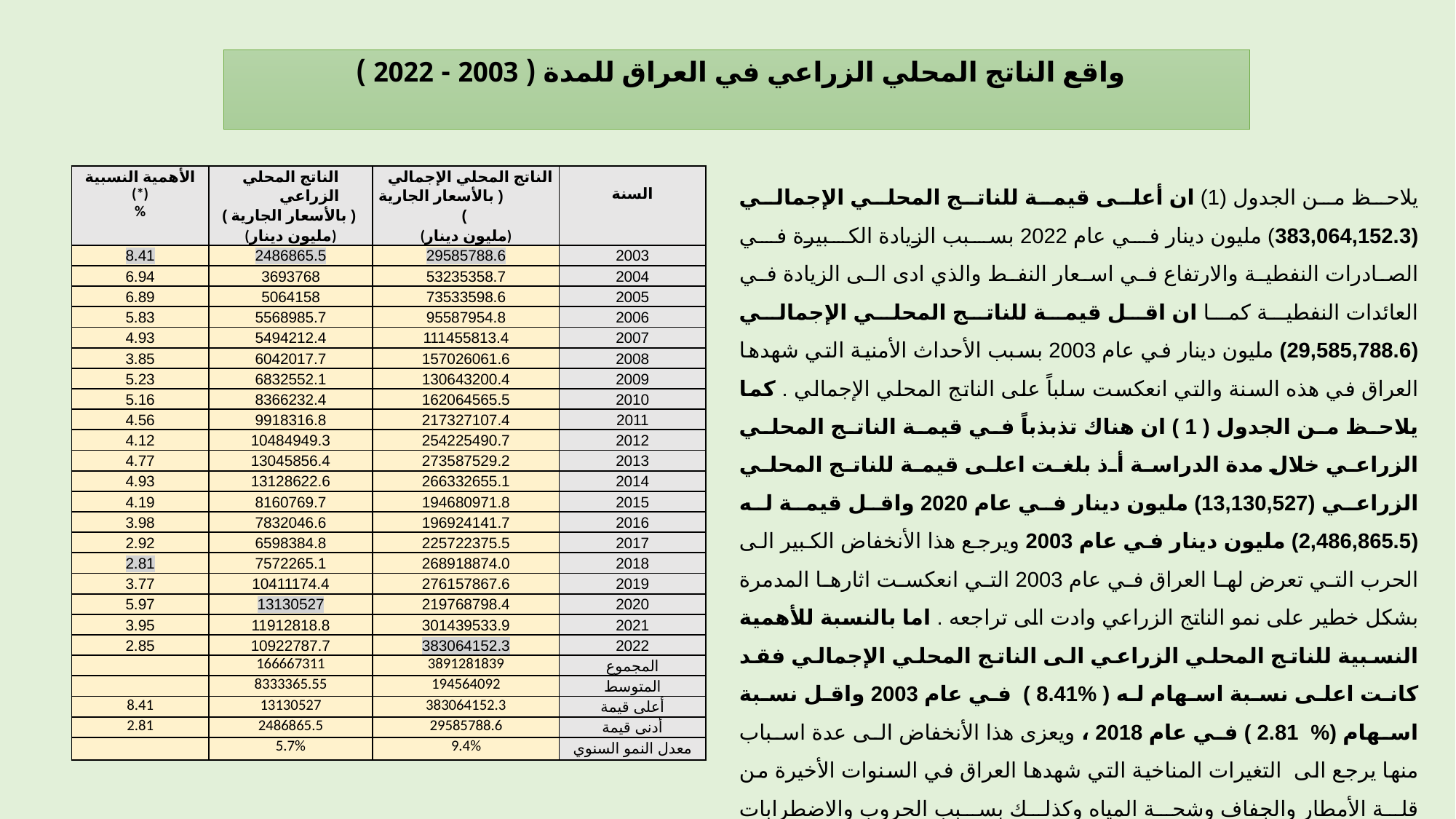

# واقع الناتج المحلي الزراعي في العراق للمدة ( 2003 - 2022 )
| الأهمية النسبية (\*) % | الناتج المحلي الزراعي ( بالأسعار الجارية ) (مليون دينار) | الناتج المحلي الإجمالي ( بالأسعار الجارية ) (مليون دينار) | السنة |
| --- | --- | --- | --- |
| 8.41 | 2486865.5 | 29585788.6 | 2003 |
| 6.94 | 3693768 | 53235358.7 | 2004 |
| 6.89 | 5064158 | 73533598.6 | 2005 |
| 5.83 | 5568985.7 | 95587954.8 | 2006 |
| 4.93 | 5494212.4 | 111455813.4 | 2007 |
| 3.85 | 6042017.7 | 157026061.6 | 2008 |
| 5.23 | 6832552.1 | 130643200.4 | 2009 |
| 5.16 | 8366232.4 | 162064565.5 | 2010 |
| 4.56 | 9918316.8 | 217327107.4 | 2011 |
| 4.12 | 10484949.3 | 254225490.7 | 2012 |
| 4.77 | 13045856.4 | 273587529.2 | 2013 |
| 4.93 | 13128622.6 | 266332655.1 | 2014 |
| 4.19 | 8160769.7 | 194680971.8 | 2015 |
| 3.98 | 7832046.6 | 196924141.7 | 2016 |
| 2.92 | 6598384.8 | 225722375.5 | 2017 |
| 2.81 | 7572265.1 | 268918874.0 | 2018 |
| 3.77 | 10411174.4 | 276157867.6 | 2019 |
| 5.97 | 13130527 | 219768798.4 | 2020 |
| 3.95 | 11912818.8 | 301439533.9 | 2021 |
| 2.85 | 10922787.7 | 383064152.3 | 2022 |
|  | 166667311 | 3891281839 | المجموع |
|  | 8333365.55 | 194564092 | المتوسط |
| 8.41 | 13130527 | 383064152.3 | أعلى قيمة |
| 2.81 | 2486865.5 | 29585788.6 | أدنى قيمة |
|  | 5.7% | 9.4% | معدل النمو السنوي |
يلاحظ من الجدول (1) ان أعلى قيمة للناتج المحلي الإجمالي (383,064,152.3) مليون دينار في عام 2022 بسبب الزيادة الكبيرة في الصادرات النفطية والارتفاع في اسعار النفط والذي ادى الى الزيادة في العائدات النفطية كما ان اقل قيمة للناتج المحلي الإجمالي (29,585,788.6) مليون دينار في عام 2003 بسبب الأحداث الأمنية التي شهدها العراق في هذه السنة والتي انعكست سلباً على الناتج المحلي الإجمالي . كما يلاحظ من الجدول ( 1 ) ان هناك تذبذباً في قيمة الناتج المحلي الزراعي خلال مدة الدراسة أذ بلغت اعلى قيمة للناتج المحلي الزراعي (13,130,527) مليون دينار في عام 2020 واقل قيمة له (2,486,865.5) مليون دينار في عام 2003 ويرجع هذا الأنخفاض الكبير الى الحرب التي تعرض لها العراق في عام 2003 التي انعكست اثارها المدمرة بشكل خطير على نمو الناتج الزراعي وادت الى تراجعه . اما بالنسبة للأهمية النسبية للناتج المحلي الزراعي الى الناتج المحلي الإجمالي فقد كانت اعلى نسبة اسهام له ( %8.41 )  في عام 2003 واقل نسبة اسهام (%  2.81 ) في عام 2018 ، ويعزى هذا الأنخفاض الى عدة اسباب منها يرجع الى  التغيرات المناخية التي شهدها العراق في السنوات الأخيرة من قلة الأمطار والجفاف وشحة المياه وكذلك بسبب الحروب والاضطرابات الاجتماعية والسياسية التي عانى منها العراق من بعد عام 2003 هذا الى جانب ضعف التخصيصات للقطاع الزراعي التي ادت الى محدودية الأموال المستثمرة في تمويل المشاريع الأستثمارية بما لا يتناسب مع الاموال اللأزمة التي يحتاجها القطاع الزراعي للتطوير والتنمية ، مما ادى الى انخفاض نسبة مساهمة الناتج المحلي الزراعي في الناتج المحلي الإجمالي اثناء مدة الدراسة .